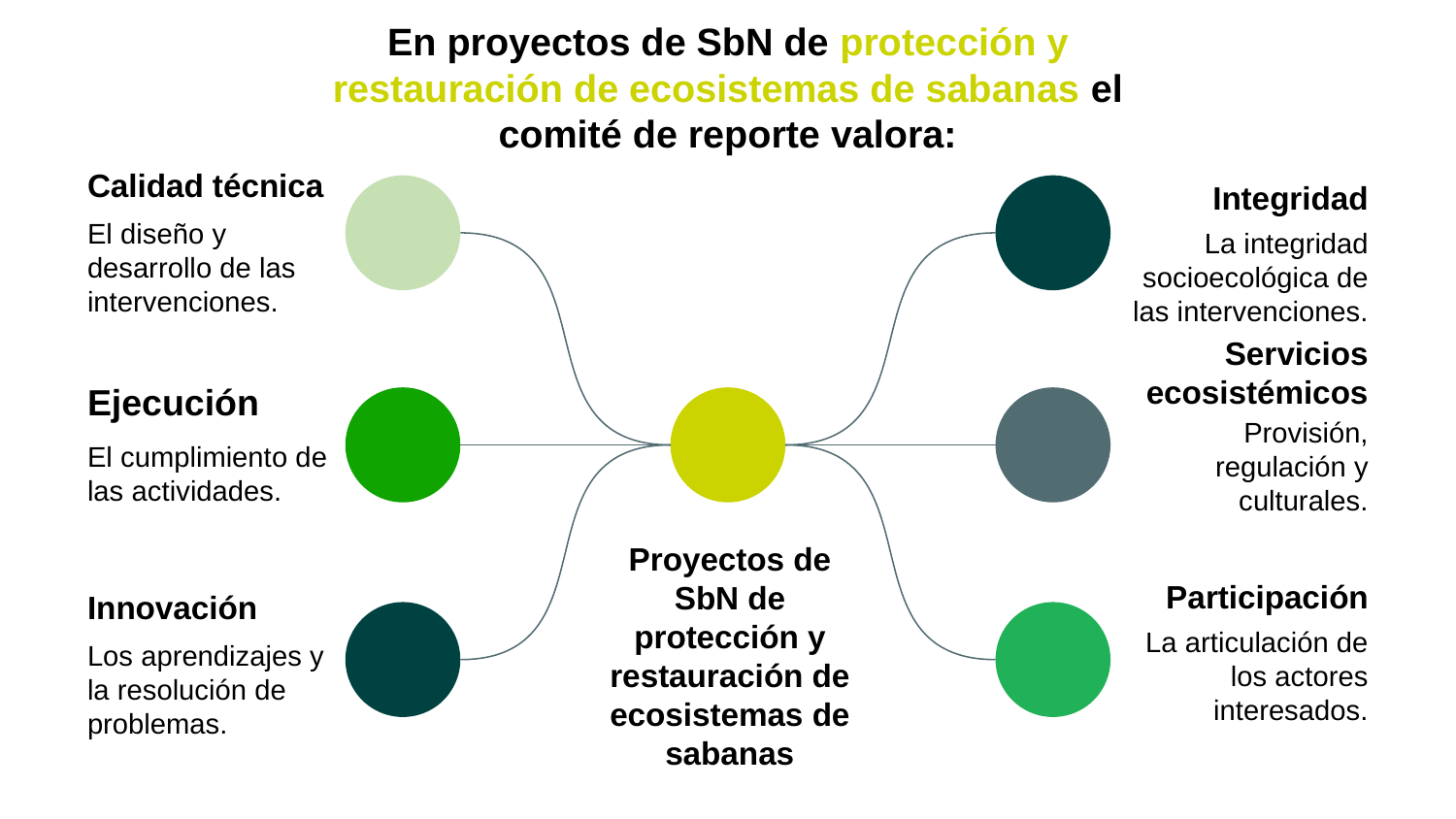

# En proyectos de SbN de protección y restauración de ecosistemas de sabanas el comité de reporte valora:
Calidad técnica
El diseño y desarrollo de las intervenciones.
Integridad
La integridad socioecológica de las intervenciones.

Servicios ecosistémicos
Provisión, regulación y culturales.
Ejecución

El cumplimiento de las actividades.
Proyectos de SbN de protección y restauración de ecosistemas de sabanas
Participación
La articulación de los actores interesados.
Innovación
Los aprendizajes y la resolución de problemas.